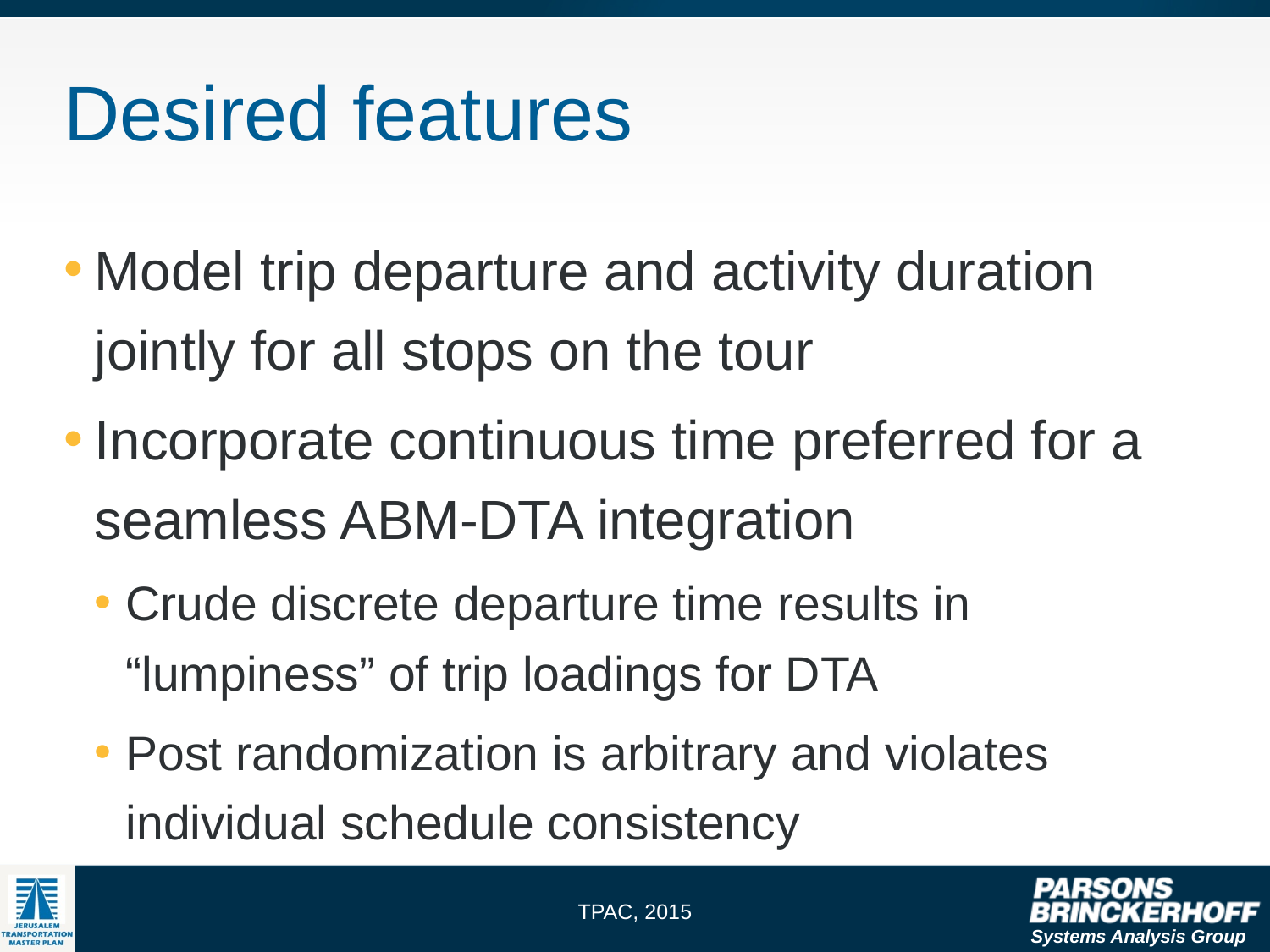

# Desired features
Model trip departure and activity duration jointly for all stops on the tour
Incorporate continuous time preferred for a seamless ABM-DTA integration
Crude discrete departure time results in “lumpiness” of trip loadings for DTA
Post randomization is arbitrary and violates individual schedule consistency

TPAC, 2015